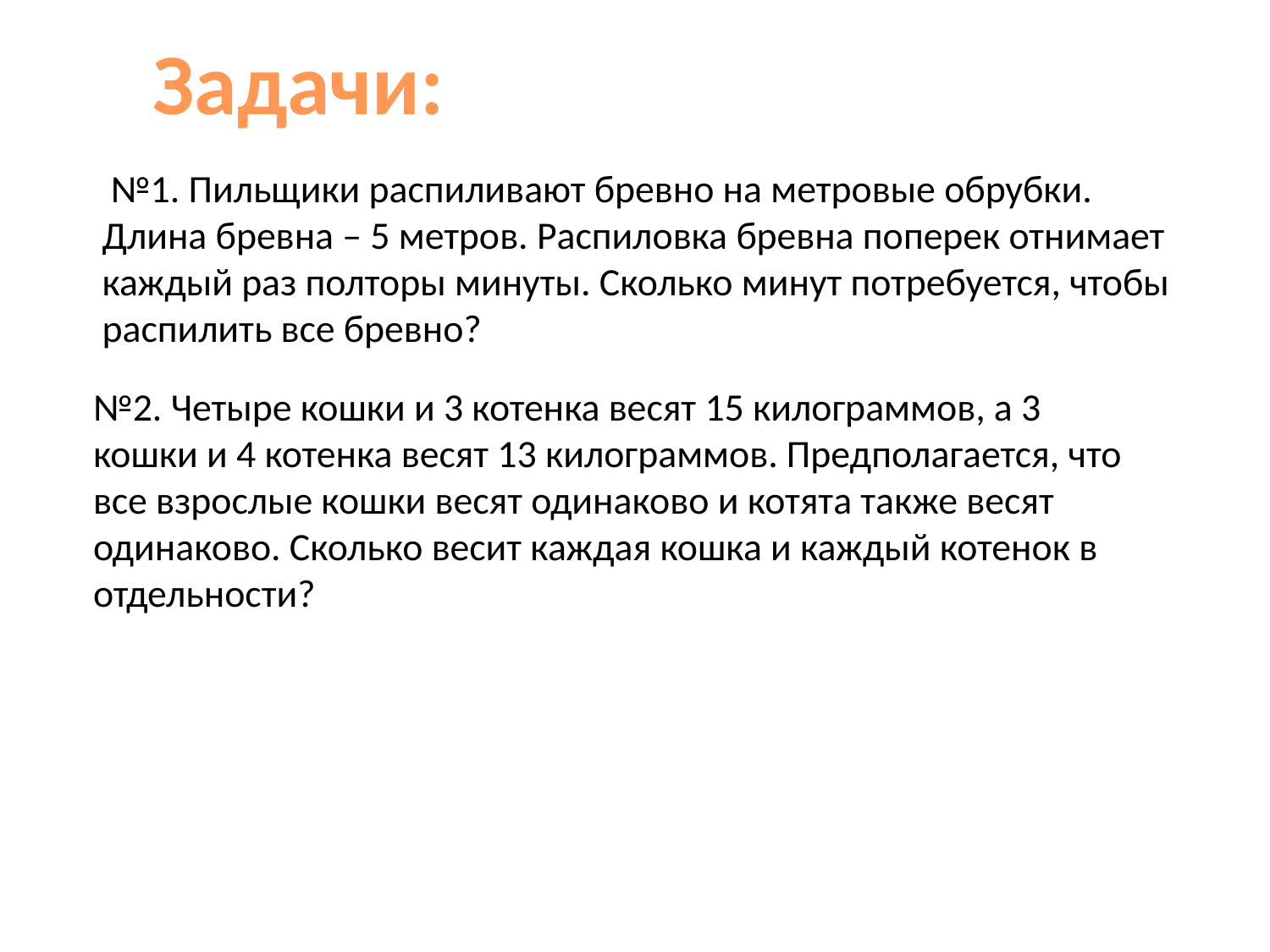

Задачи:
 №1. Пильщики распиливают бревно на метровые обрубки. Длина бревна – 5 метров. Распиловка бревна поперек отнимает каждый раз полторы минуты. Сколько минут потребуется, чтобы распилить все бревно?
№2. Четыре кошки и 3 котенка весят 15 килограммов, а 3 кошки и 4 котенка весят 13 килограммов. Предполагается, что все взрослые кошки весят одинаково и котята также весят одинаково. Сколько весит каждая кошка и каждый котенок в отдельности?